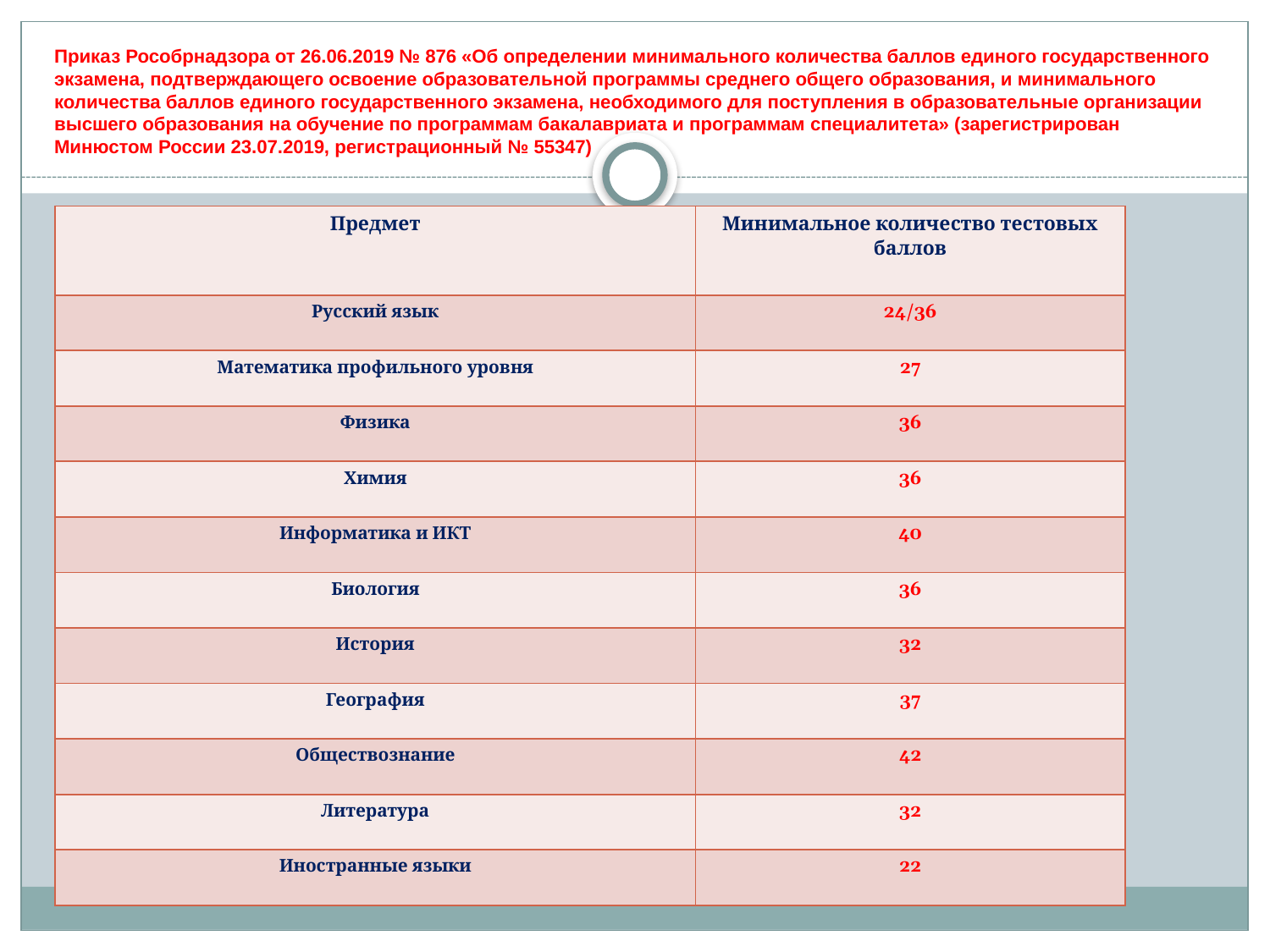

# Приказ Рособрнадзора от 26.06.2019 № 876 «Об определении минимального количества баллов единого государственного экзамена, подтверждающего освоение образовательной программы среднего общего образования, и минимального количества баллов единого государственного экзамена, необходимого для поступления в образовательные организации высшего образования на обучение по программам бакалавриата и программам специалитета» (зарегистрирован Минюстом России 23.07.2019, регистрационный № 55347)
| Предмет | Минимальное количество тестовых баллов |
| --- | --- |
| Русский язык | 24/36 |
| Математика профильного уровня | 27 |
| Физика | 36 |
| Химия | 36 |
| Информатика и ИКТ | 40 |
| Биология | 36 |
| История | 32 |
| География | 37 |
| Обществознание | 42 |
| Литература | 32 |
| Иностранные языки | 22 |